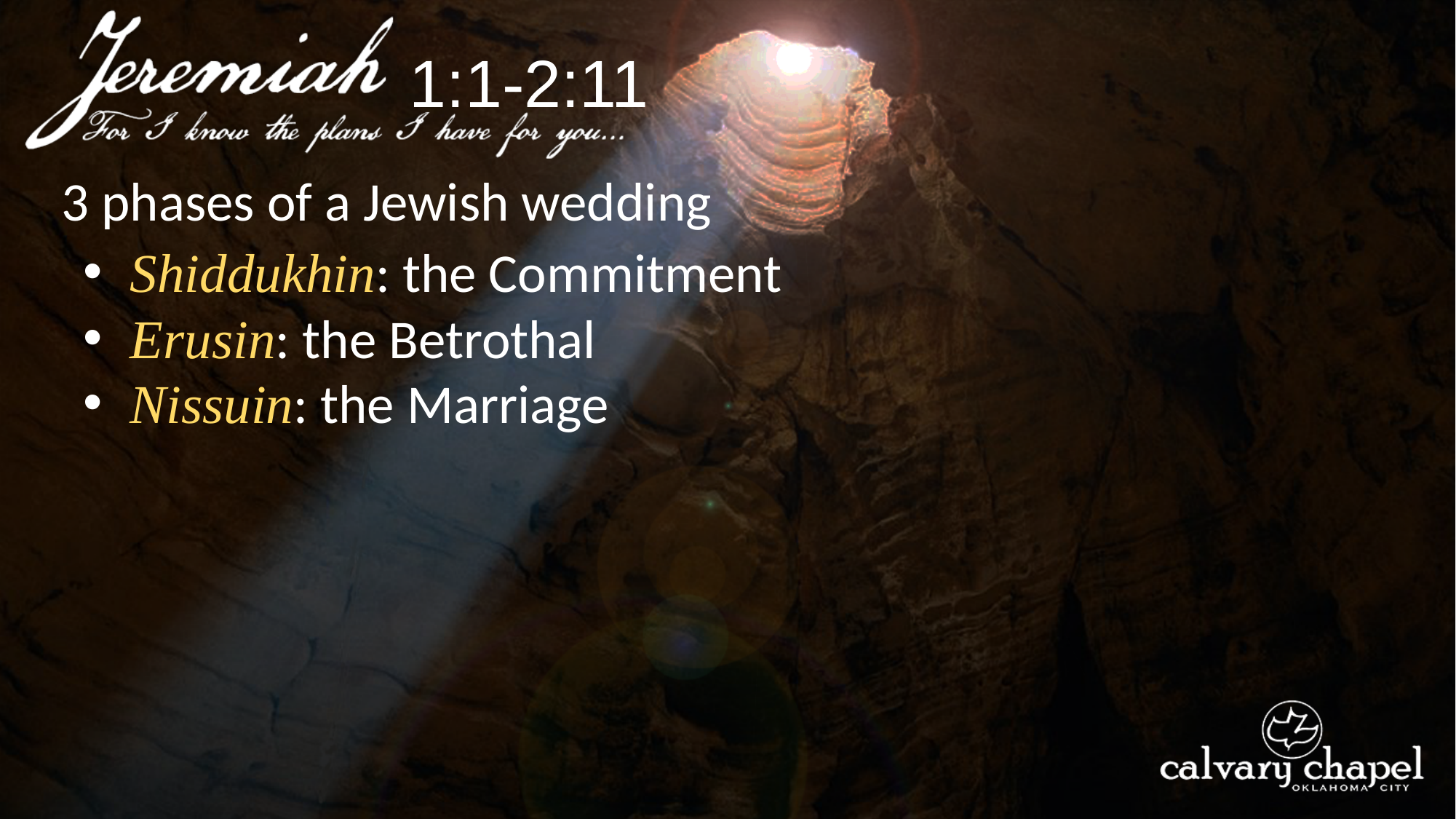

1:1-2:11
3 phases of a Jewish wedding
 Shiddukhin: the Commitment
 Erusin: the Betrothal
 Nissuin: the Marriage